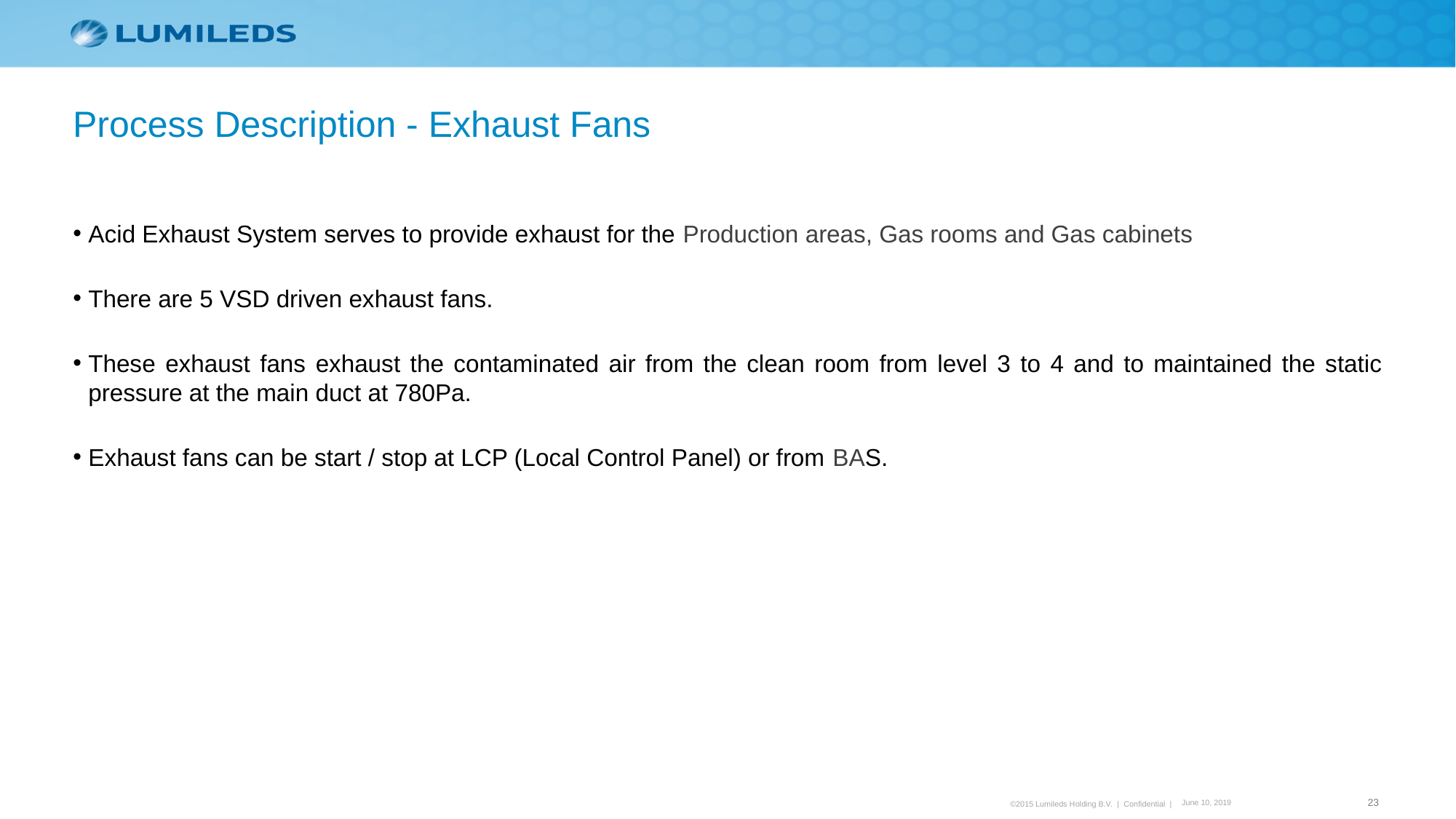

Process Description - Exhaust Fans
Acid Exhaust System serves to provide exhaust for the Production areas, Gas rooms and Gas cabinets

There are 5 VSD driven exhaust fans.

These exhaust fans exhaust the contaminated air from the clean room from level 3 to 4 and to maintained the static pressure at the main duct at 780Pa.

Exhaust fans can be start / stop at LCP (Local Control Panel) or from BAS.